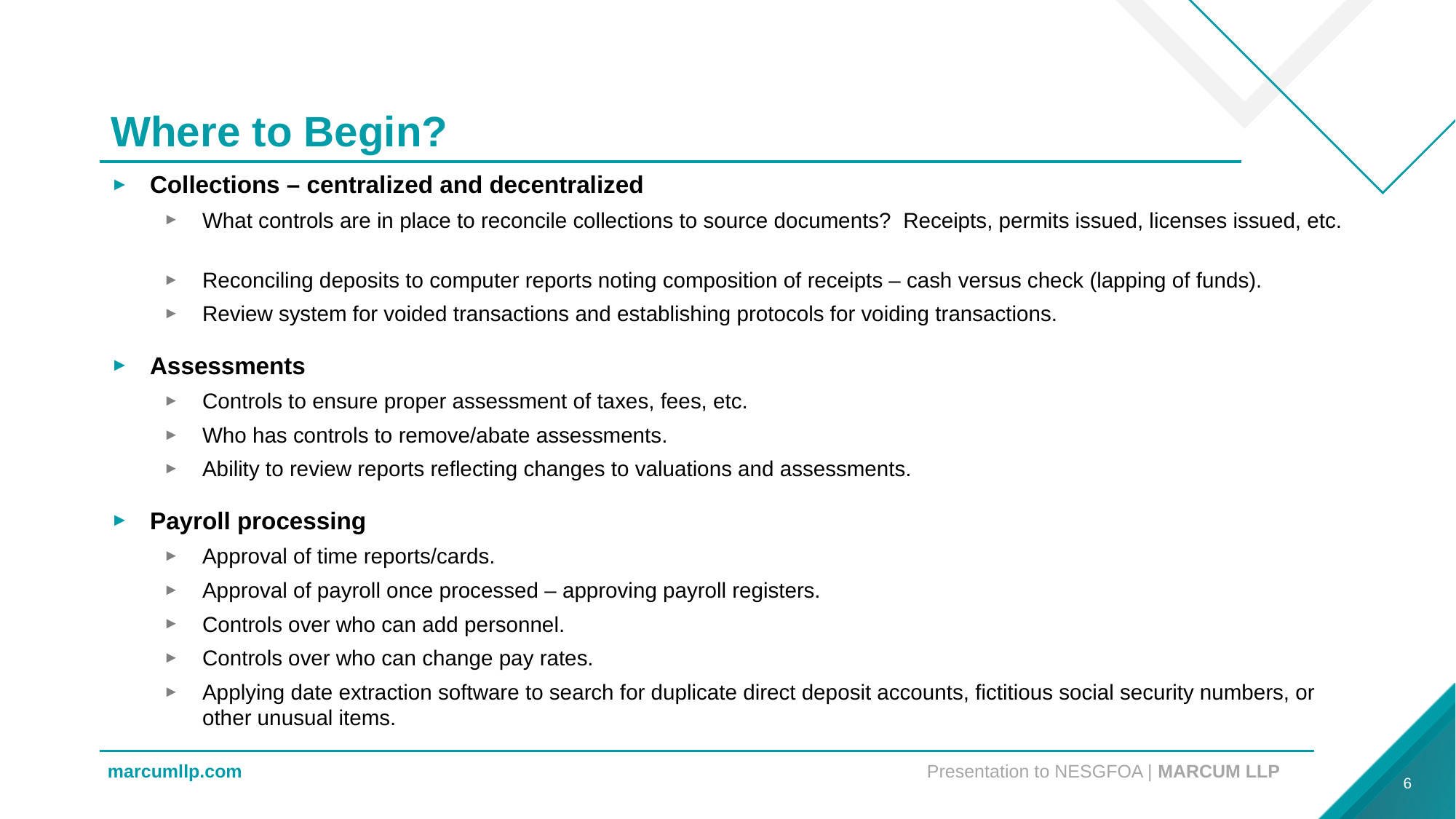

# Where to Begin?
Collections – centralized and decentralized
What controls are in place to reconcile collections to source documents?  Receipts, permits issued, licenses issued, etc.
Reconciling deposits to computer reports noting composition of receipts – cash versus check (lapping of funds).
Review system for voided transactions and establishing protocols for voiding transactions.
Assessments
Controls to ensure proper assessment of taxes, fees, etc.
Who has controls to remove/abate assessments.
Ability to review reports reflecting changes to valuations and assessments.
Payroll processing
Approval of time reports/cards.
Approval of payroll once processed – approving payroll registers.
Controls over who can add personnel.
Controls over who can change pay rates.
Applying date extraction software to search for duplicate direct deposit accounts, fictitious social security numbers, or other unusual items.
6